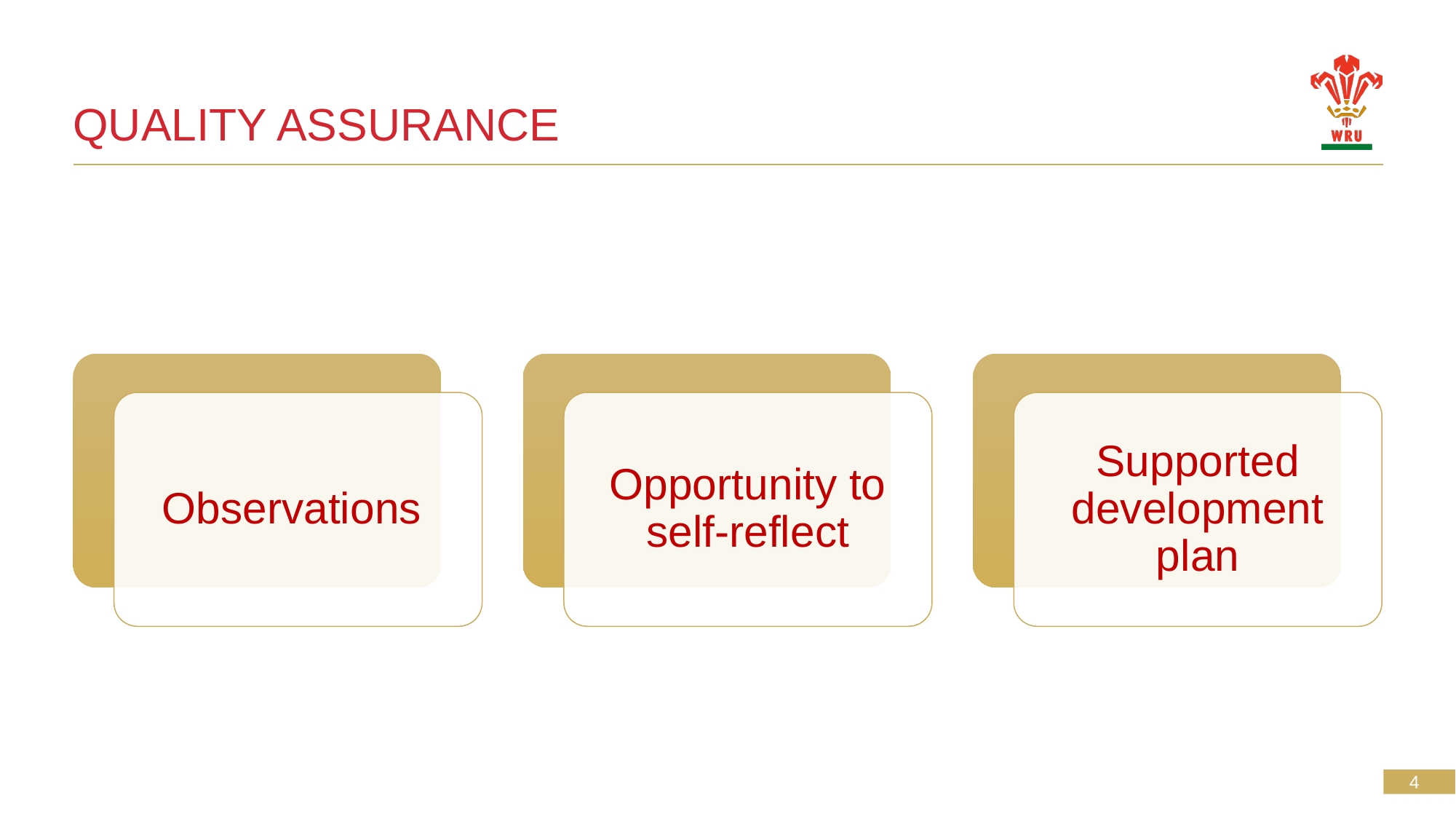

# QUALITY ASSURANCE

Observations
Opportunity to self-reflect
Supported development plan
4